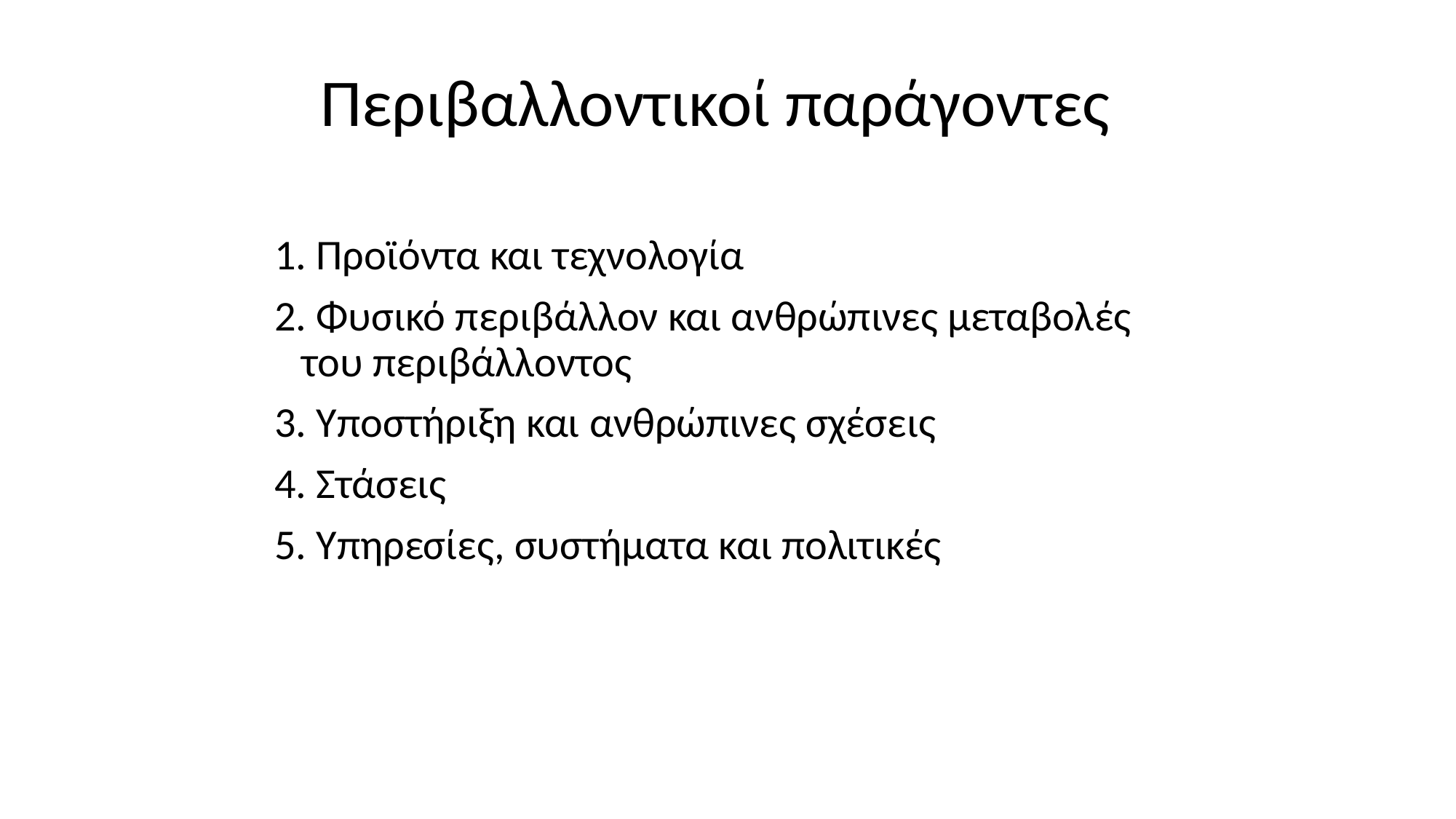

# Περιβαλλοντικοί παράγοντες
1. Προϊόντα και τεχνολογία
2. Φυσικό περιβάλλον και ανθρώπινες μεταβολές του περιβάλλοντος
3. Υποστήριξη και ανθρώπινες σχέσεις
4. Στάσεις
5. Υπηρεσίες, συστήματα και πολιτικές